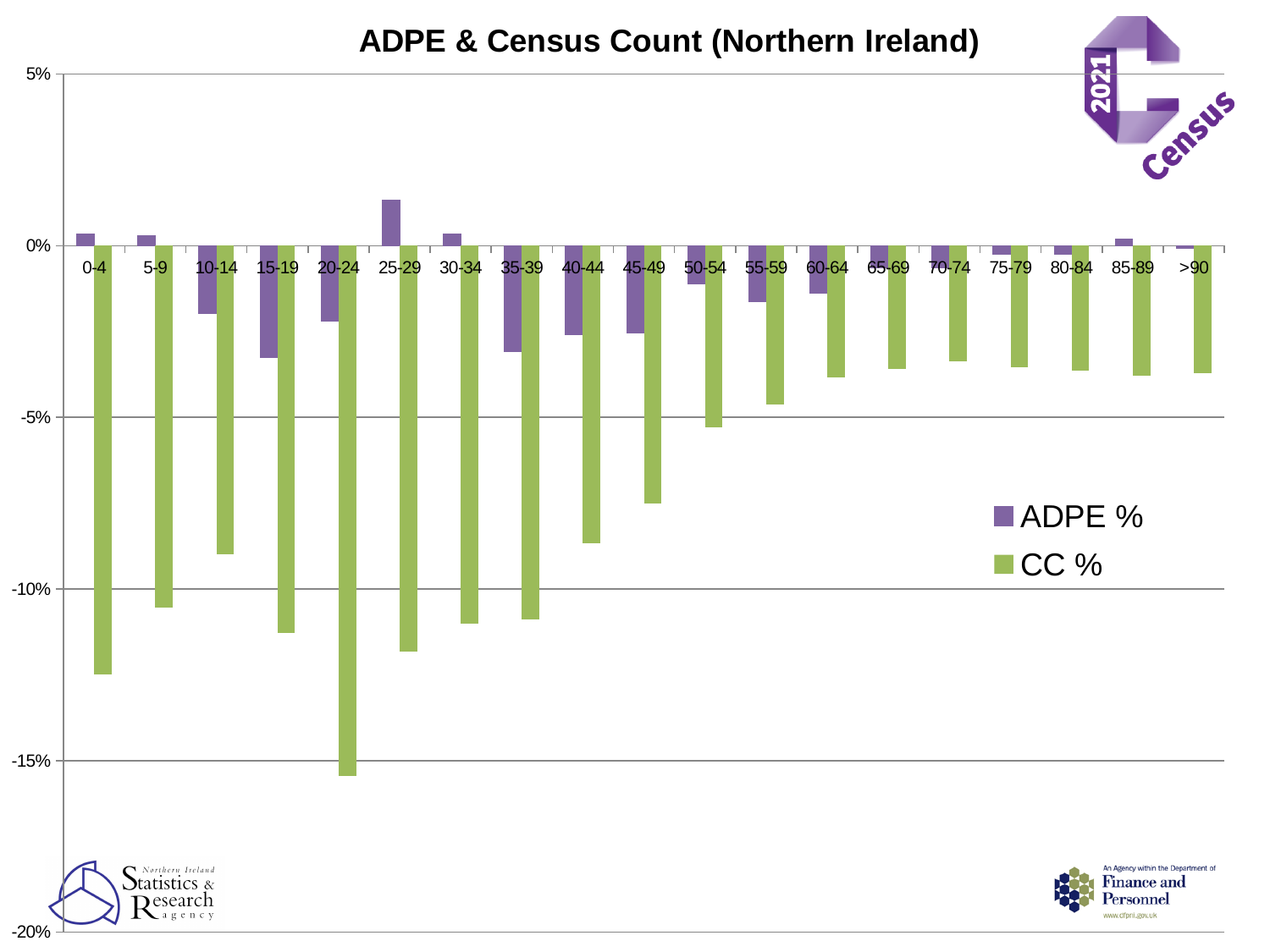

### Chart: ADPE & Census Count (Northern Ireland)

| Category | ADPE % | CC % |  |  |
|---|---|---|---|---|
| 0-4 | 0.0035455290958499477 | -0.12496181119454548 | -0.030000000000000002 | 0.030000000000000002 |
| 5-9 | 0.00295632014521008 | -0.10533126061444731 | -0.030000000000000002 | 0.030000000000000002 |
| 10-14 | -0.01981786716400358 | -0.08986508056521722 | -0.030000000000000002 | 0.030000000000000002 |
| 15-19 | -0.03246964140017926 | -0.11272882819369301 | -0.030000000000000002 | 0.030000000000000002 |
| 20-24 | -0.021950116257846382 | -0.15439676858736912 | -0.030000000000000002 | 0.030000000000000002 |
| 25-29 | 0.013174965148792461 | -0.11816372412348261 | -0.030000000000000002 | 0.030000000000000002 |
| 30-34 | 0.003371189679486575 | -0.11020619330935665 | -0.030000000000000002 | 0.030000000000000002 |
| 35-39 | -0.03077866841158184 | -0.10884181253067239 | -0.030000000000000002 | 0.030000000000000002 |
| 40-44 | -0.025992051453188503 | -0.08659972089072267 | -0.030000000000000002 | 0.030000000000000002 |
| 45-49 | -0.025485206426374238 | -0.07505792092369677 | -0.030000000000000002 | 0.030000000000000002 |
| 50-54 | -0.011031958471945488 | -0.0530047121000915 | -0.030000000000000002 | 0.030000000000000002 |
| 55-59 | -0.016268434200983187 | -0.046216455798210966 | -0.030000000000000002 | 0.030000000000000002 |
| 60-64 | -0.013723618623395883 | -0.03825432177325274 | -0.030000000000000002 | 0.030000000000000002 |
| 65-69 | -0.006441714056087955 | -0.035849539094750416 | -0.030000000000000002 | 0.030000000000000002 |
| 70-74 | -0.00645882890404706 | -0.033648923265961916 | -0.030000000000000002 | 0.030000000000000002 |
| 75-79 | -0.0025815163429842173 | -0.03528734262679233 | -0.030000000000000002 | 0.030000000000000002 |
| 80-84 | -0.0024473409228400558 | -0.03632513886597383 | -0.030000000000000002 | 0.030000000000000002 |
| 85-89 | 0.001889912591542594 | -0.03775100401606439 | -0.030000000000000002 | 0.030000000000000002 |
| >90 | -0.0007819372495356861 | -0.037239761509138956 | -0.030000000000000002 | 0.030000000000000002 |